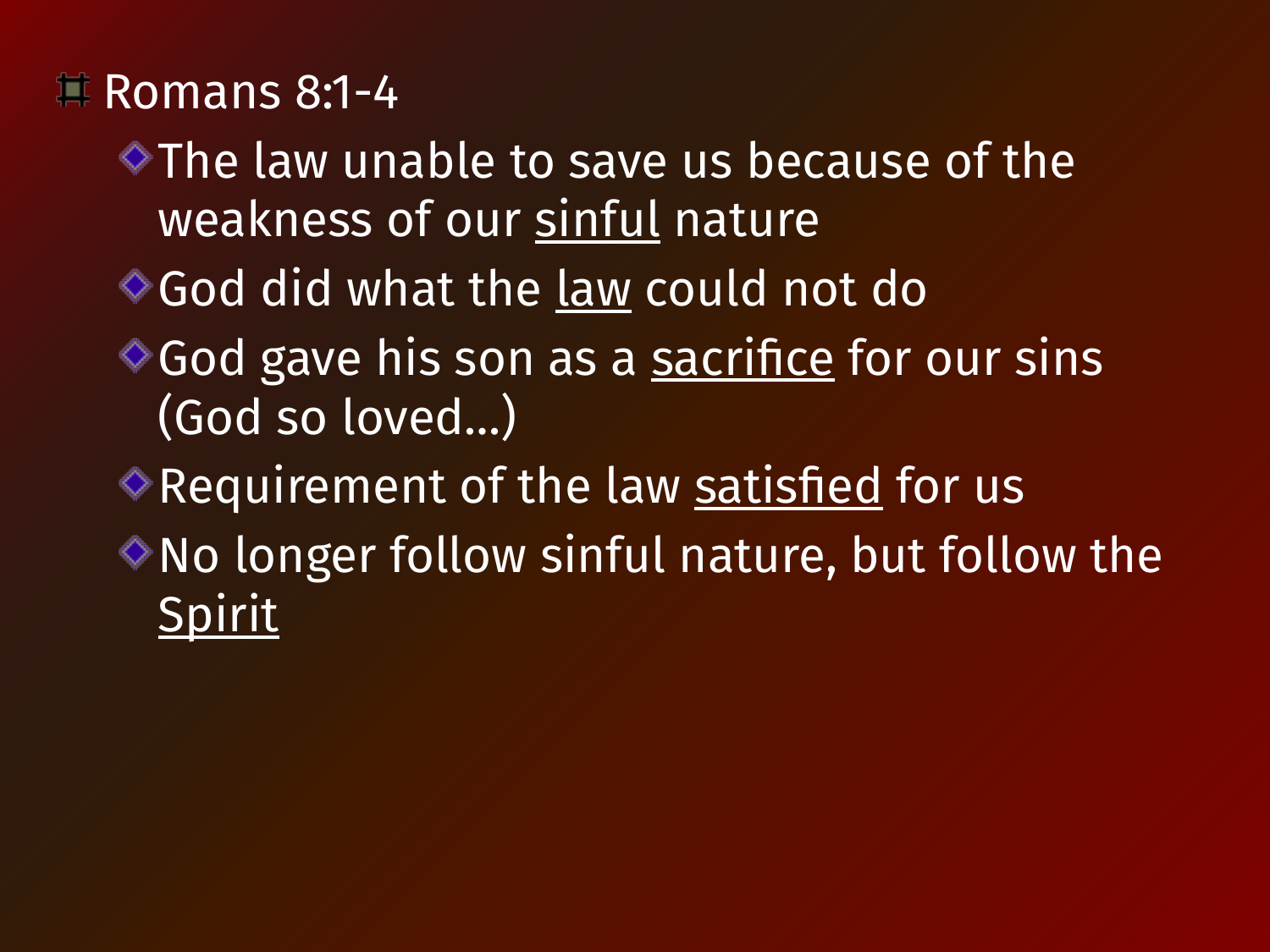

Romans 8:1-4
The law unable to save us because of the weakness of our sinful nature
God did what the law could not do
God gave his son as a sacrifice for our sins (God so loved…)
Requirement of the law satisfied for us
No longer follow sinful nature, but follow the Spirit